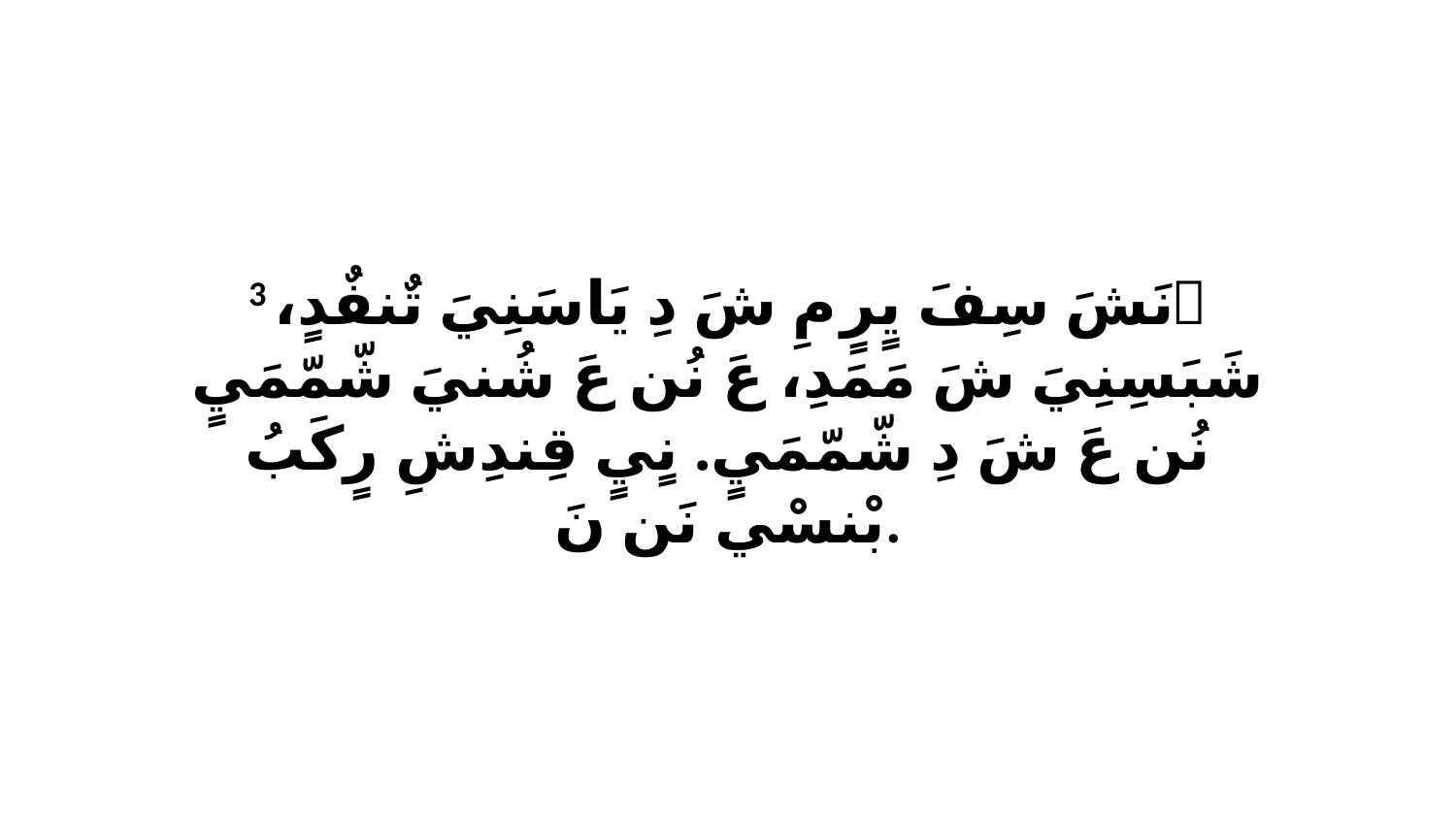

3 ﭑ نَشَ سِفَ يٍرٍ مِ شَ دِ يَاسَنِيَ تٌنفٌدٍ، شَبَسِنِيَ شَ مَمَدِ، عَ نُن عَ شُنيَ شّمّمَيٍ نُن عَ شَ دِ شّمّمَيٍ. نٍيٍ قِندِشِ رٍكَبُ بْنسْي نَن نَ.